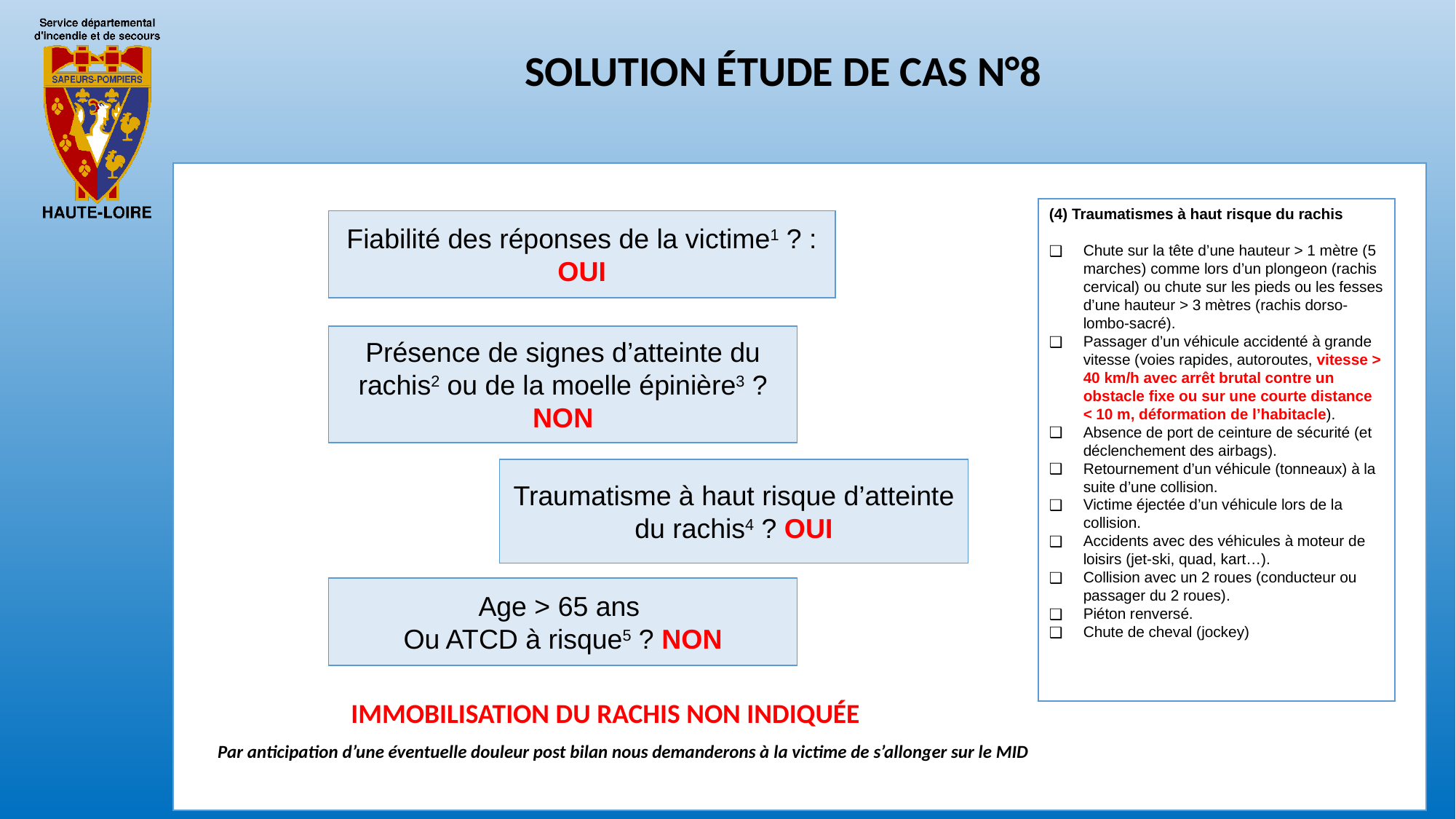

SOLUTION ÉTUDE DE CAS N°8

                           IMMOBILISATION DU RACHIS NON INDIQUÉE
        Par anticipation d’une éventuelle douleur post bilan nous demanderons à la victime de s’allonger sur le MID

(4) Traumatismes à haut risque du rachis

Chute sur la tête d’une hauteur > 1 mètre (5 marches) comme lors d’un plongeon (rachis cervical) ou chute sur les pieds ou les fesses d’une hauteur > 3 mètres (rachis dorso-lombo-sacré).
Passager d’un véhicule accidenté à grande vitesse (voies rapides, autoroutes, vitesse > 40 km/h avec arrêt brutal contre un obstacle fixe ou sur une courte distance < 10 m, déformation de l’habitacle).
Absence de port de ceinture de sécurité (et déclenchement des airbags).
Retournement d’un véhicule (tonneaux) à la suite d’une collision.
Victime éjectée d’un véhicule lors de la collision.
Accidents avec des véhicules à moteur de loisirs (jet-ski, quad, kart…).
Collision avec un 2 roues (conducteur ou passager du 2 roues).
Piéton renversé.
Chute de cheval (jockey)

Fiabilité des réponses de la victime1 ? : OUI
Présence de signes d’atteinte du rachis2 ou de la moelle épinière3 ? NON
Traumatisme à haut risque d’atteinte du rachis4 ? OUI
Age > 65 ans
Ou ATCD à risque5 ? NON